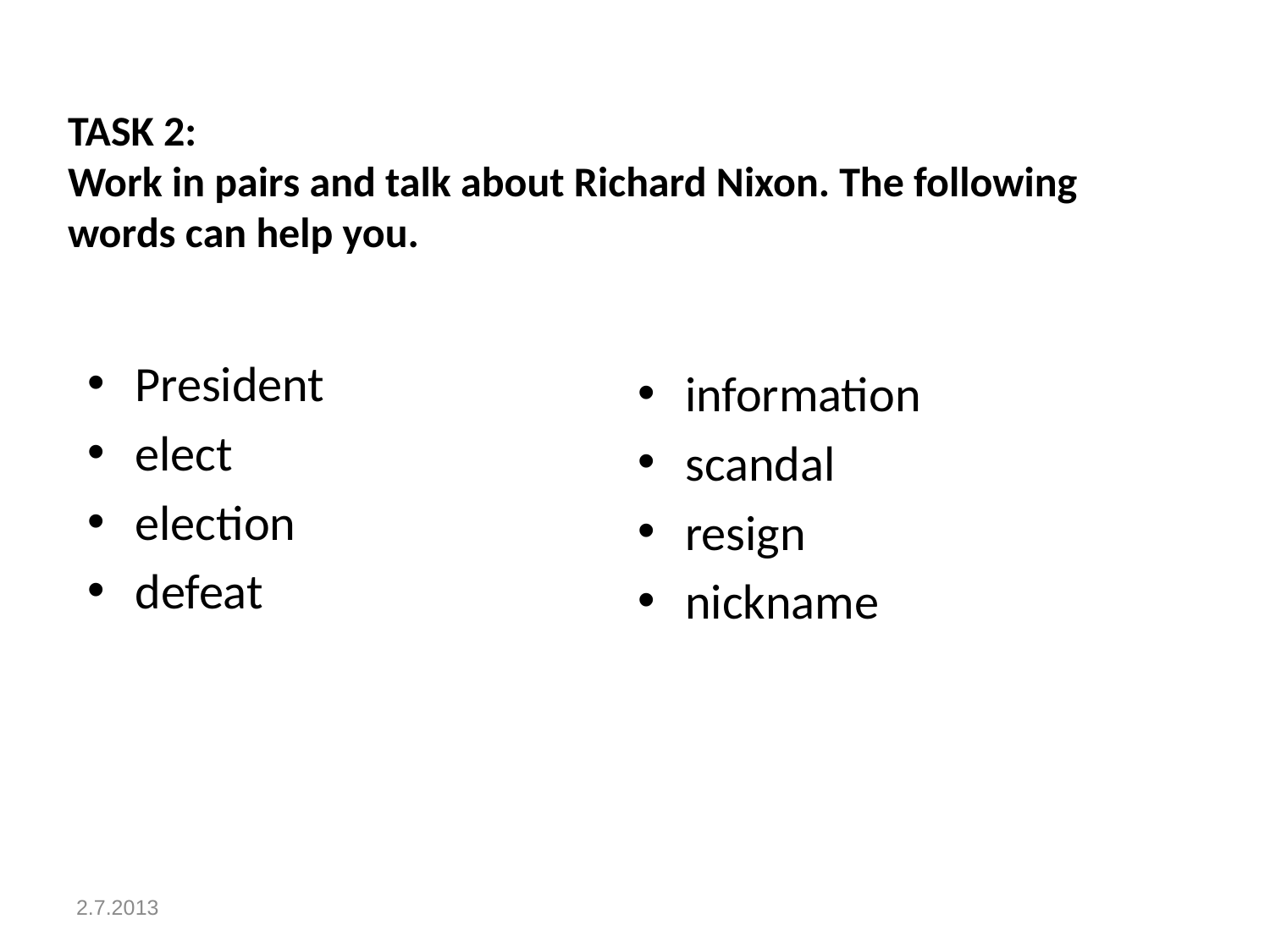

# TASK 2: Work in pairs and talk about Richard Nixon. The following words can help you.
President
elect
election
defeat

information
scandal
resign
nickname

2.7.2013